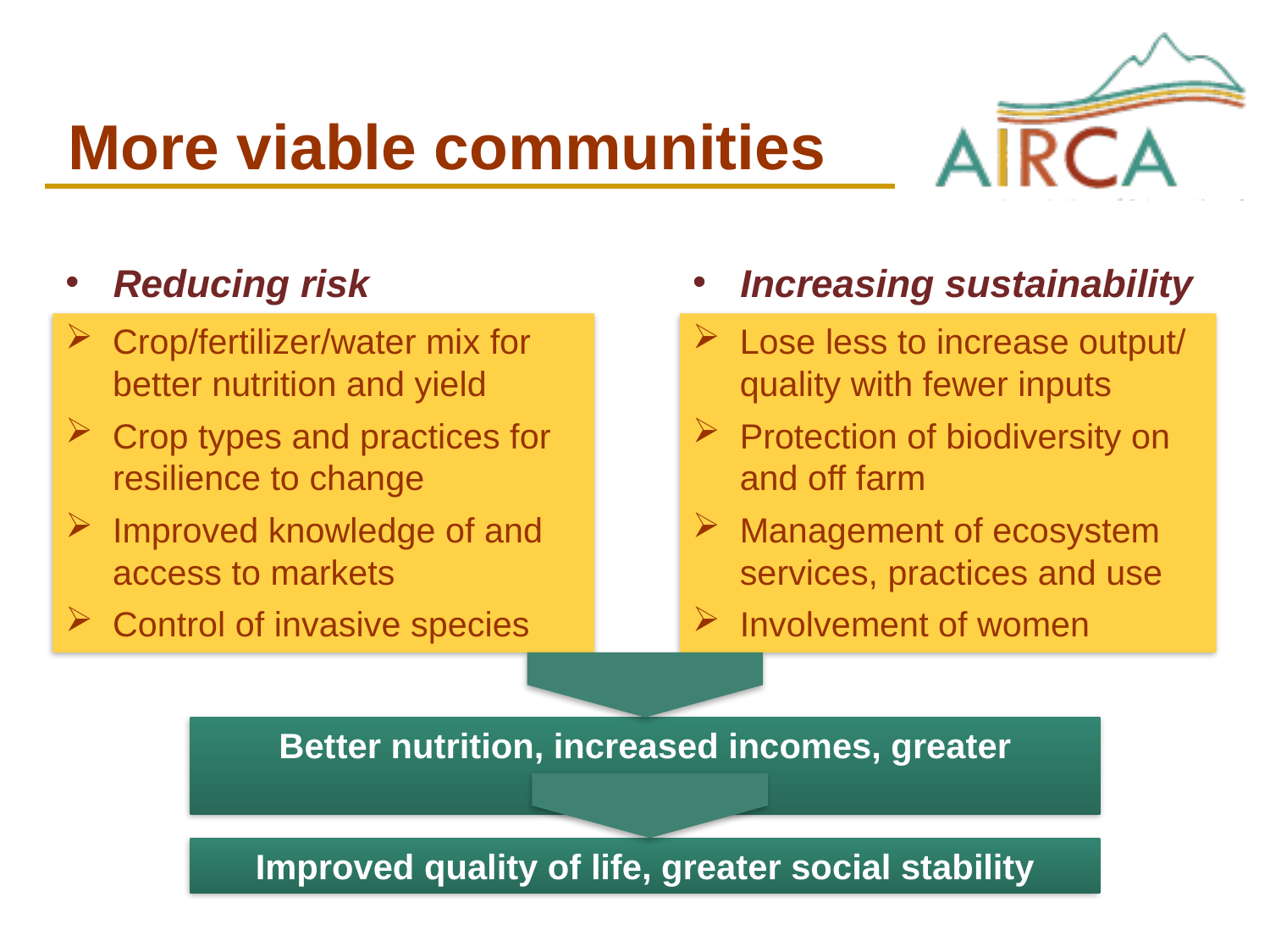

# More viable communities
Reducing risk
Increasing sustainability
Crop/fertilizer/water mix for better nutrition and yield
Crop types and practices for resilience to change
Improved knowledge of and access to markets
Control of invasive species

Lose less to increase output/ quality with fewer inputs
Protection of biodiversity on and off farm
Management of ecosystem services, practices and use
Involvement of women

Better nutrition, increased incomes, greater opportunity
Improved quality of life, greater social stability